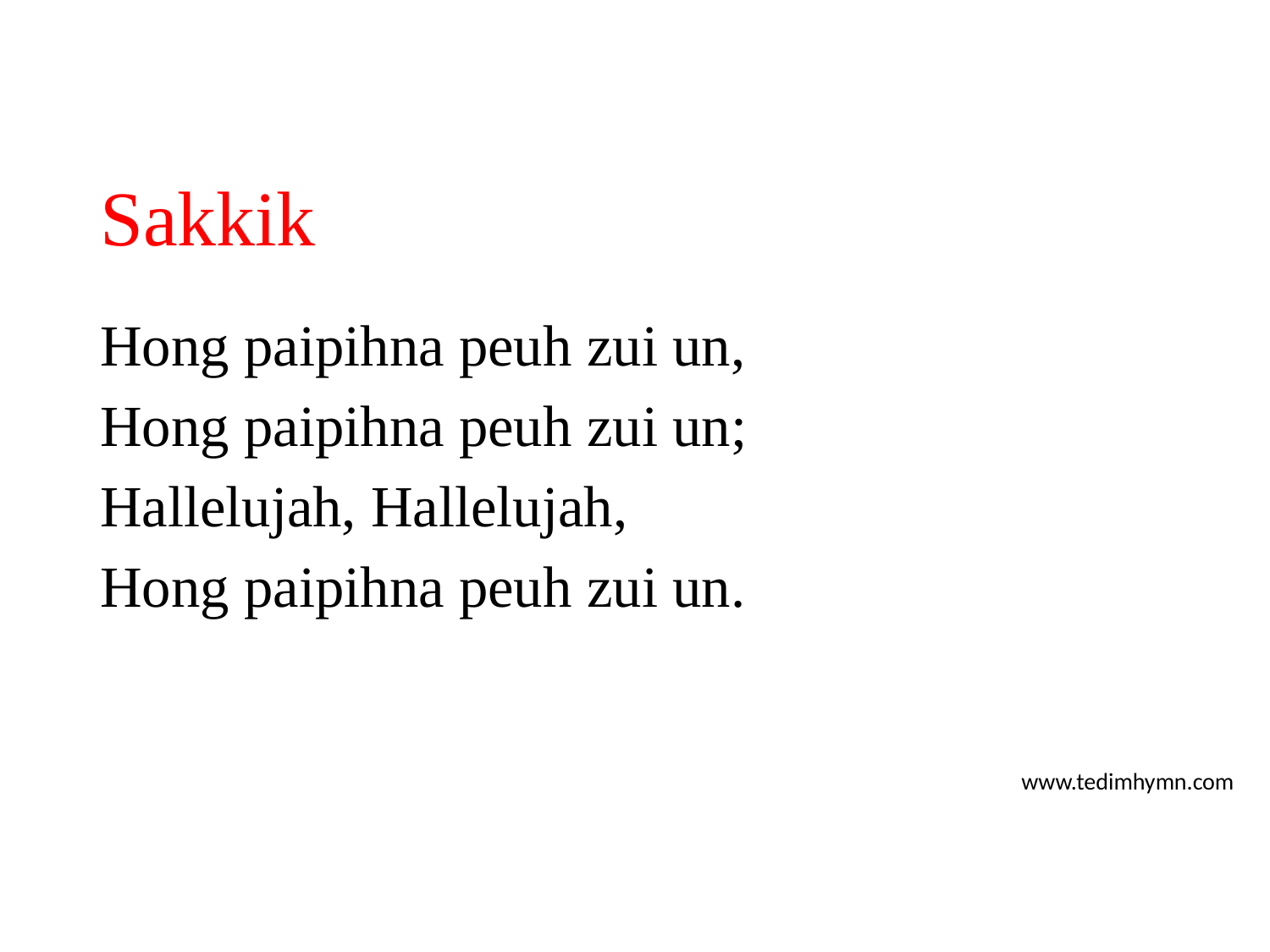

# Sakkik
Hong paipihna peuh zui un,
Hong paipihna peuh zui un;
Hallelujah, Hallelujah,
Hong paipihna peuh zui un.

www.tedimhymn.com